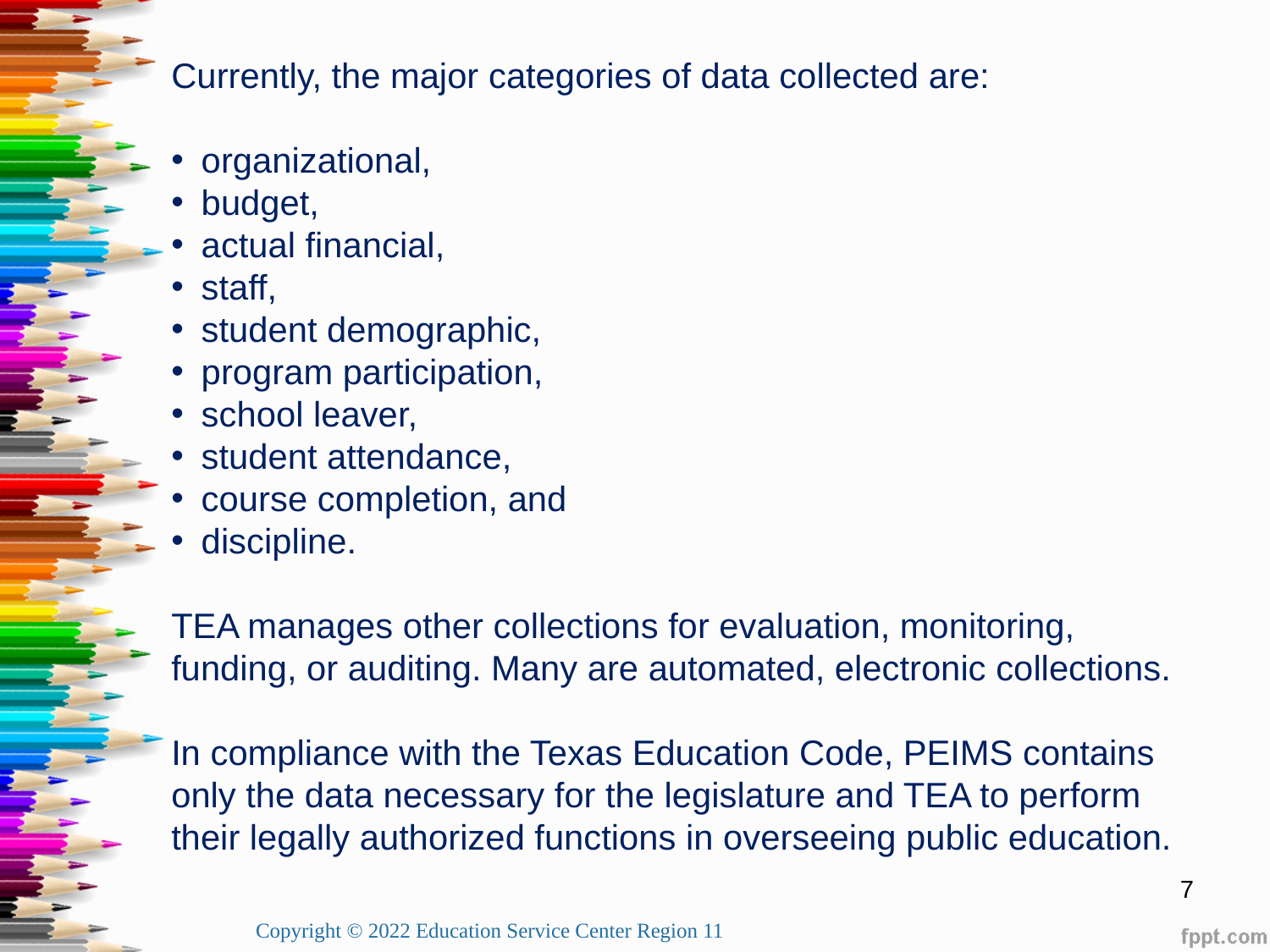

Currently, the major categories of data collected are:

organizational,
budget,
actual financial,
staff,
student demographic,
program participation,
school leaver,
student attendance,
course completion, and
discipline.
TEA manages other collections for evaluation, monitoring, funding, or auditing. Many are automated, electronic collections.

In compliance with the Texas Education Code, PEIMS contains only the data necessary for the legislature and TEA to perform their legally authorized functions in overseeing public education.
7
Copyright © 2022 Education Service Center Region 11